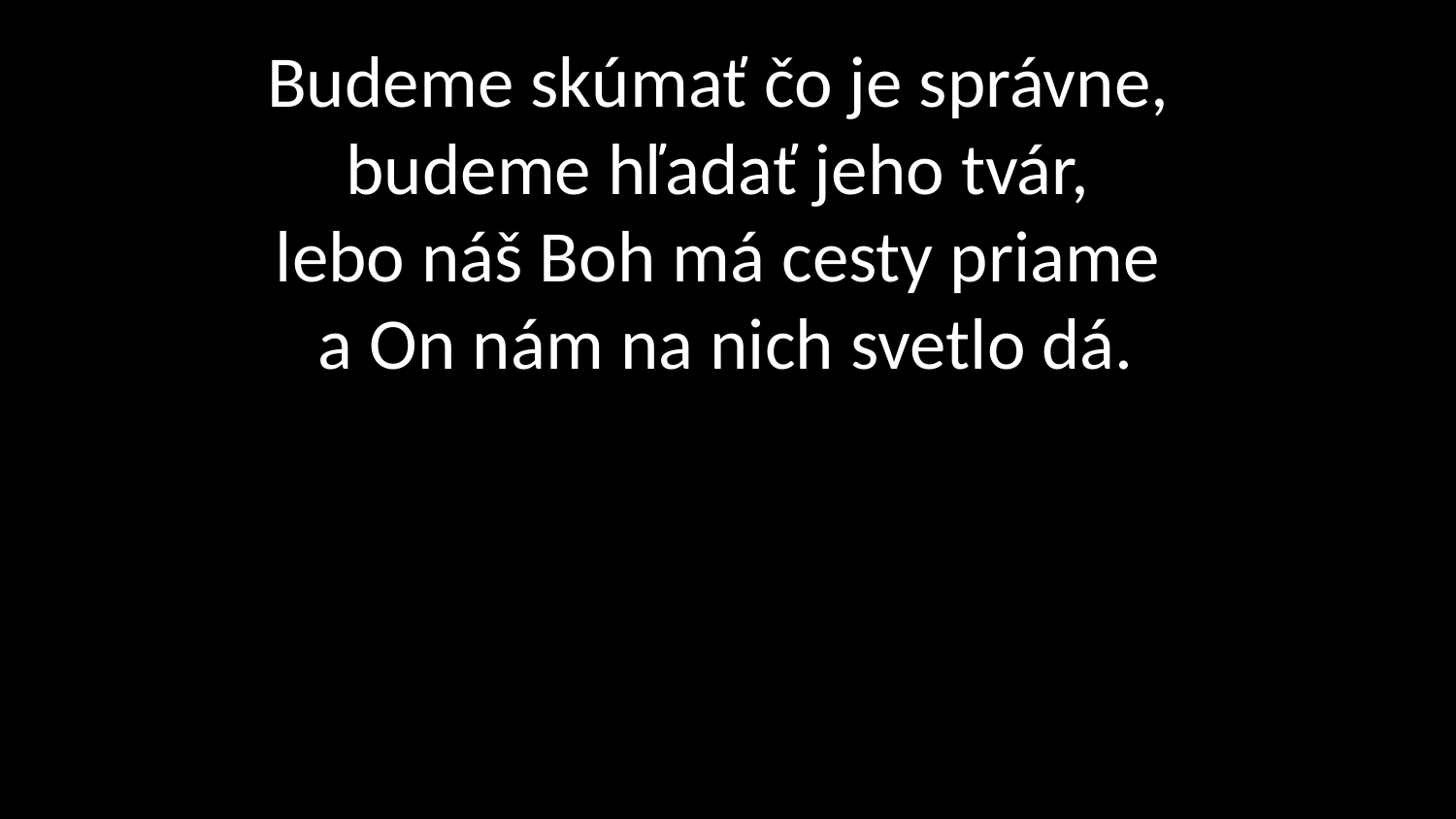

# Budeme skúmať čo je správne, budeme hľadať jeho tvár, lebo náš Boh má cesty priame a On nám na nich svetlo dá.